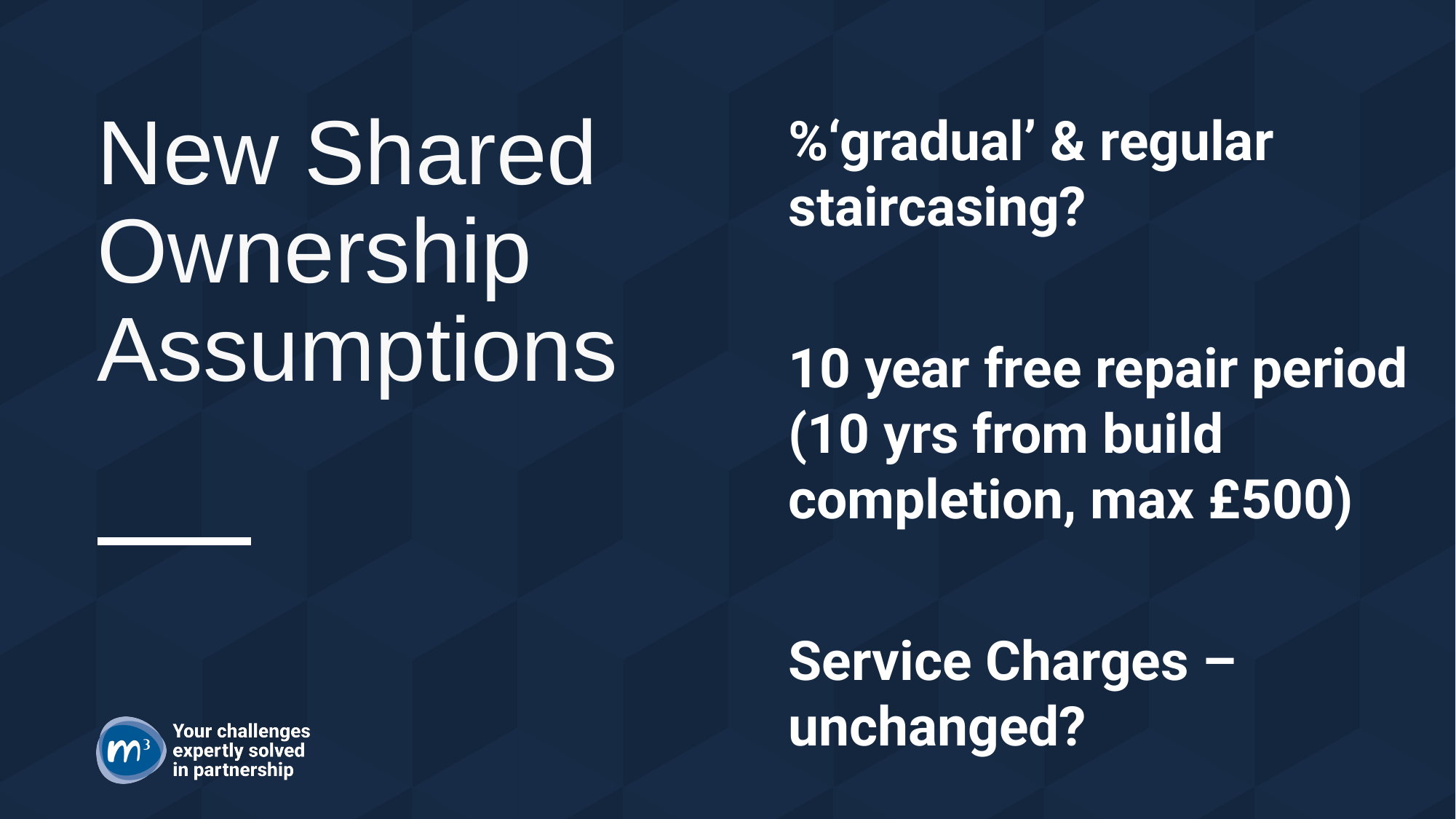

# New Shared Ownership Assumptions
%‘gradual’ & regular staircasing?

10 year free repair period (10 yrs from build completion, max £500)

Service Charges – unchanged?